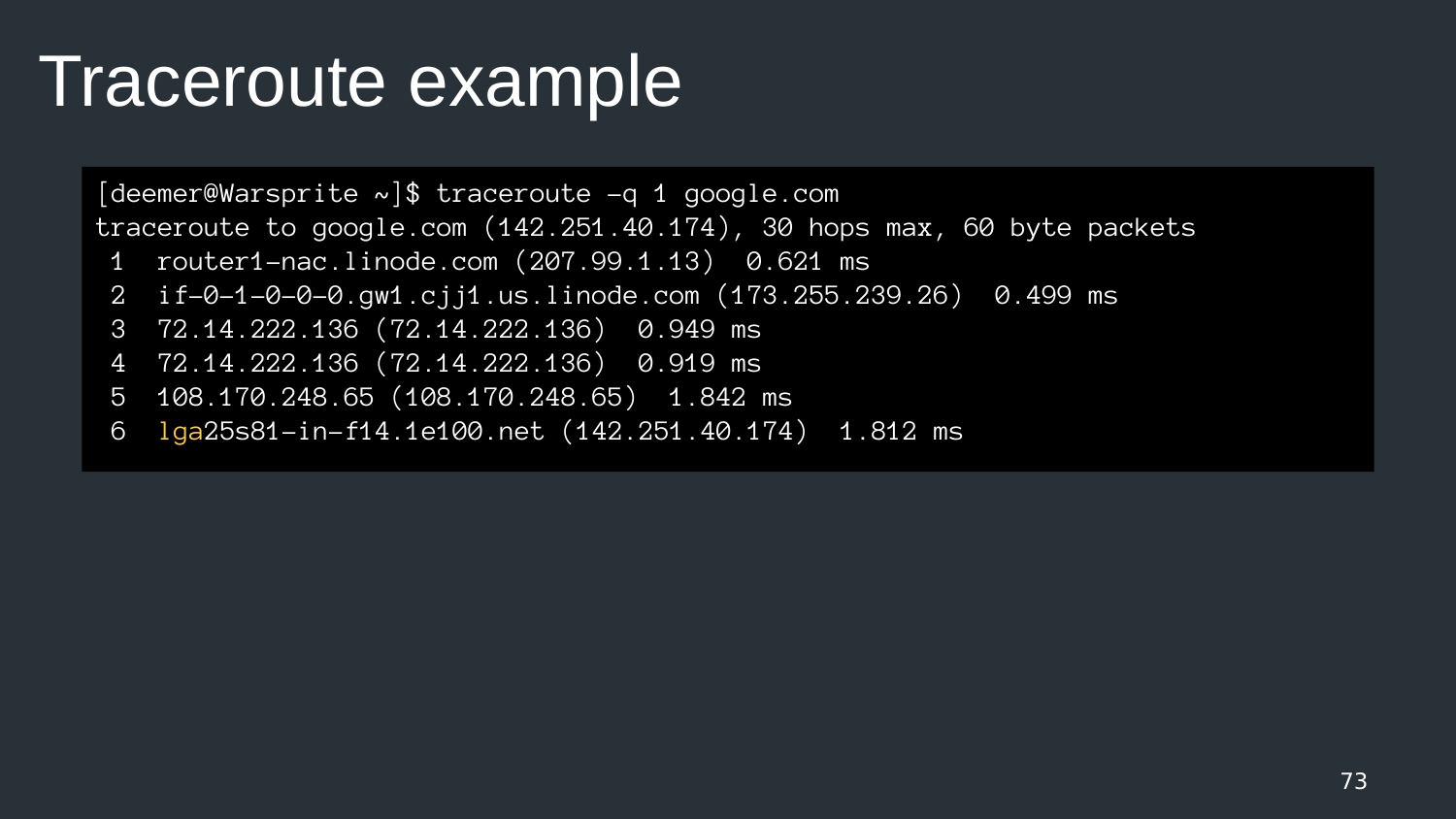

# Traceroute example
[deemer@Warsprite ~]$ traceroute -q 1 google.com
traceroute to google.com (142.251.40.174), 30 hops max, 60 byte packets
 1  router1-nac.linode.com (207.99.1.13)  0.621 ms
 2  if-0-1-0-0-0.gw1.cjj1.us.linode.com (173.255.239.26)  0.499 ms
 3  72.14.222.136 (72.14.222.136)  0.949 ms
 4  72.14.222.136 (72.14.222.136)  0.919 ms
 5  108.170.248.65 (108.170.248.65)  1.842 ms
 6  lga25s81-in-f14.1e100.net (142.251.40.174)  1.812 ms

73